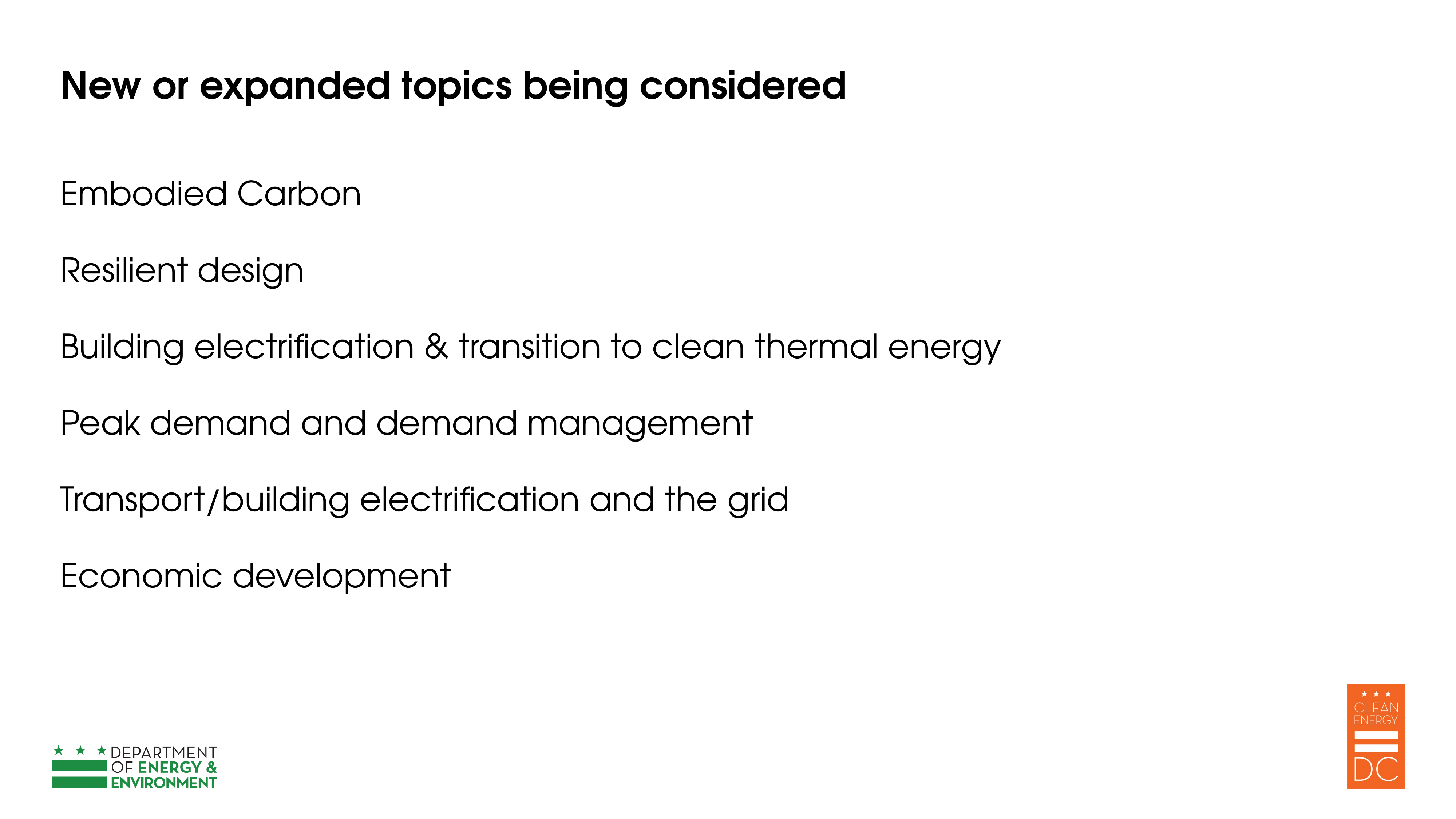

New or expanded topics being considered

Embodied Carbon
Resilient design
Building electrification & transition to clean thermal energy
Peak demand and demand management
Transport/building electrification and the grid
Economic development